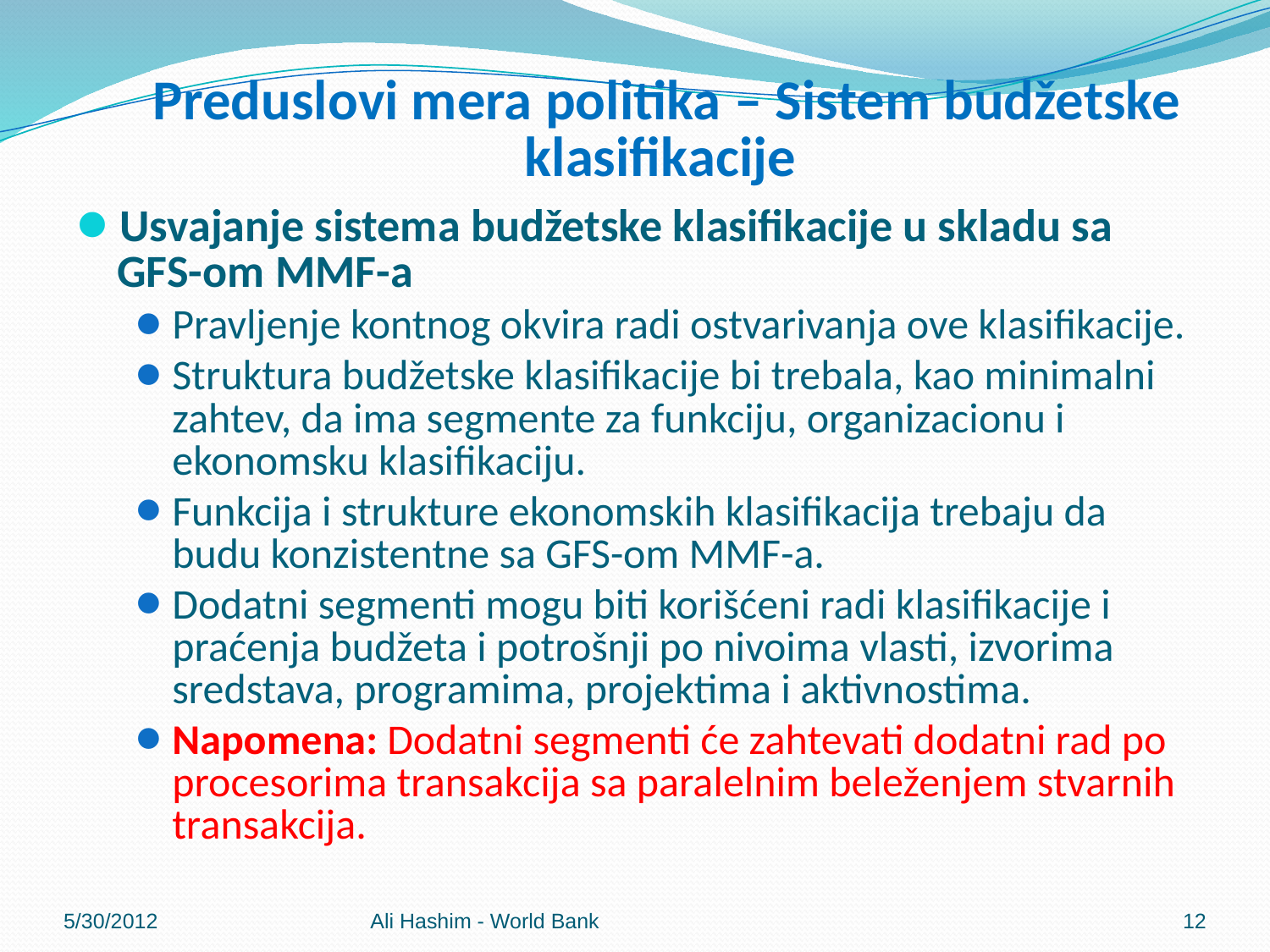

# Preduslovi mera politika – Sistem budžetske klasifikacije
Usvajanje sistema budžetske klasifikacije u skladu sa GFS-om MMF-a
Pravljenje kontnog okvira radi ostvarivanja ove klasifikacije.
Struktura budžetske klasifikacije bi trebala, kao minimalni zahtev, da ima segmente za funkciju, organizacionu i ekonomsku klasifikaciju.
Funkcija i strukture ekonomskih klasifikacija trebaju da budu konzistentne sa GFS-om MMF-a.
Dodatni segmenti mogu biti korišćeni radi klasifikacije i praćenja budžeta i potrošnji po nivoima vlasti, izvorima sredstava, programima, projektima i aktivnostima.
Napomena: Dodatni segmenti će zahtevati dodatni rad po procesorima transakcija sa paralelnim beleženjem stvarnih transakcija.
5/30/2012
Ali Hashim - World Bank
12